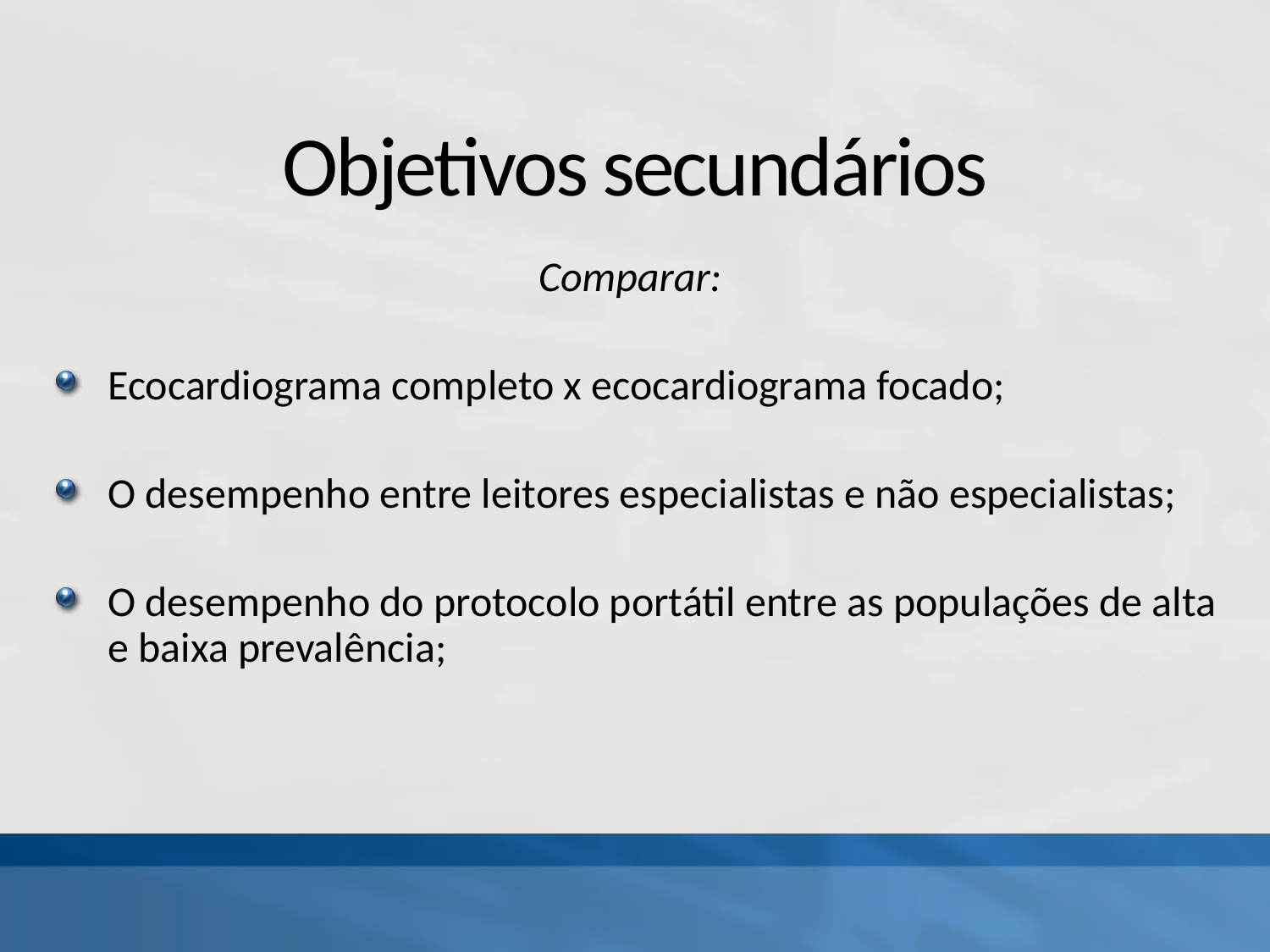

# Objetivos secundários

Comparar:

Ecocardiograma completo x ecocardiograma focado;

O desempenho entre leitores especialistas e não especialistas;

O desempenho do protocolo portátil entre as populações de alta e baixa prevalência;